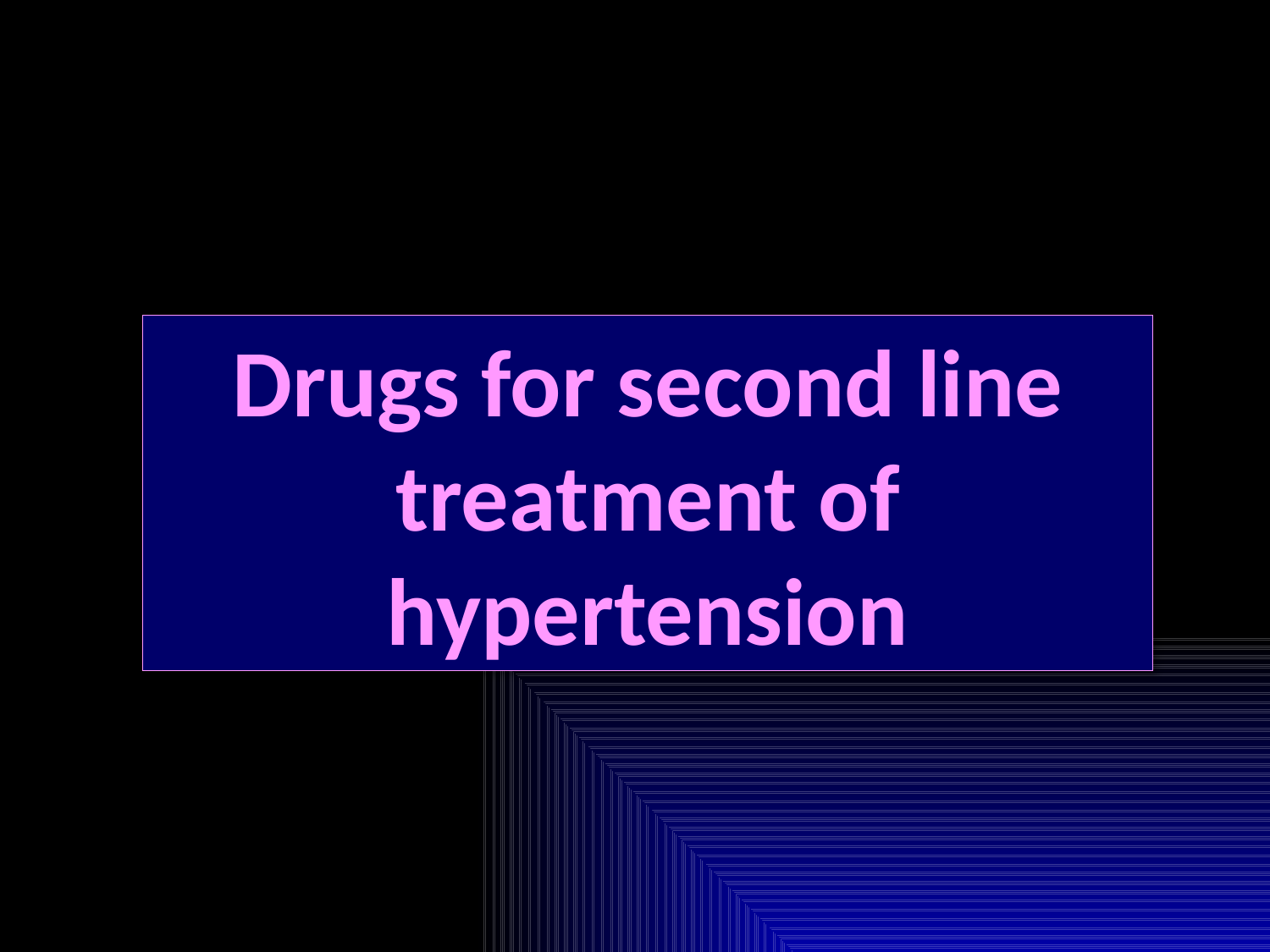

Drugs for second line treatment of hypertension